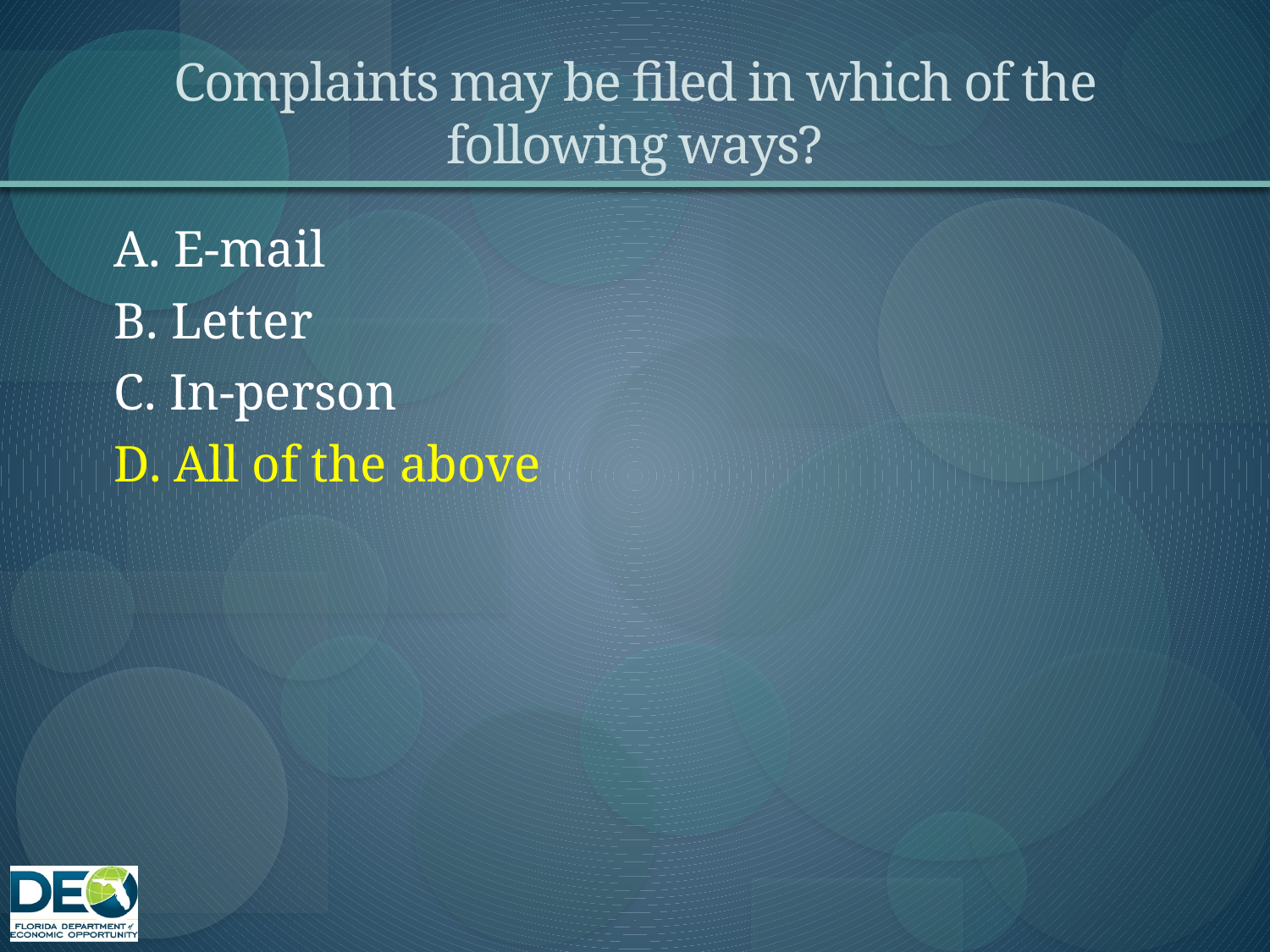

# Complaints may be filed in which of the following ways?
	A. E-mail
	B. Letter
	C. In-person
	D. All of the above